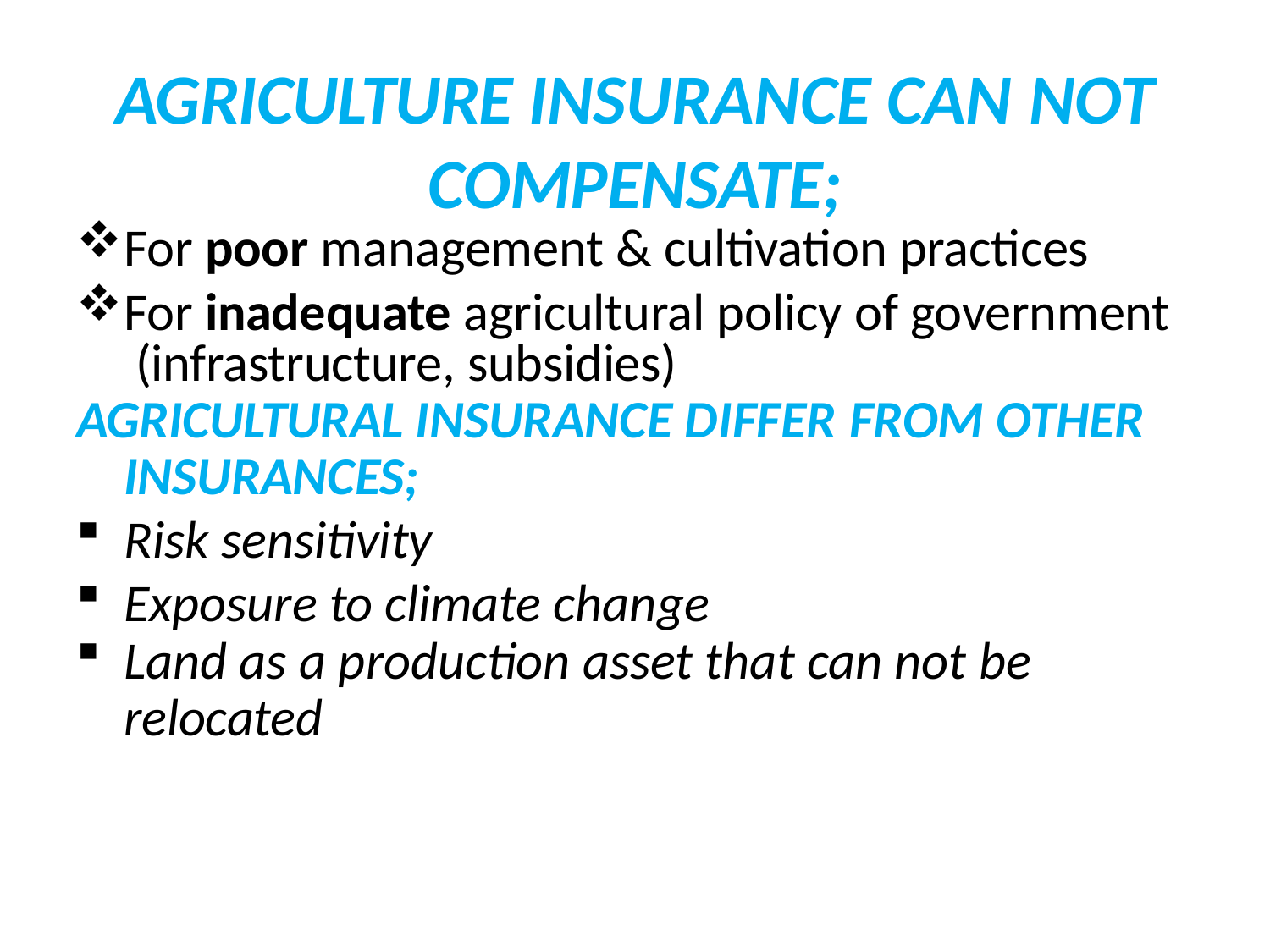

# AGRICULTURE INSURANCE CAN NOT
COMPENSATE;
For poor management & cultivation practices
For inadequate agricultural policy of government  (infrastructure, subsidies)
AGRICULTURAL INSURANCE DIFFER FROM OTHER
INSURANCES;
Risk sensitivity
Exposure to climate change
Land as a production asset that can not be
relocated